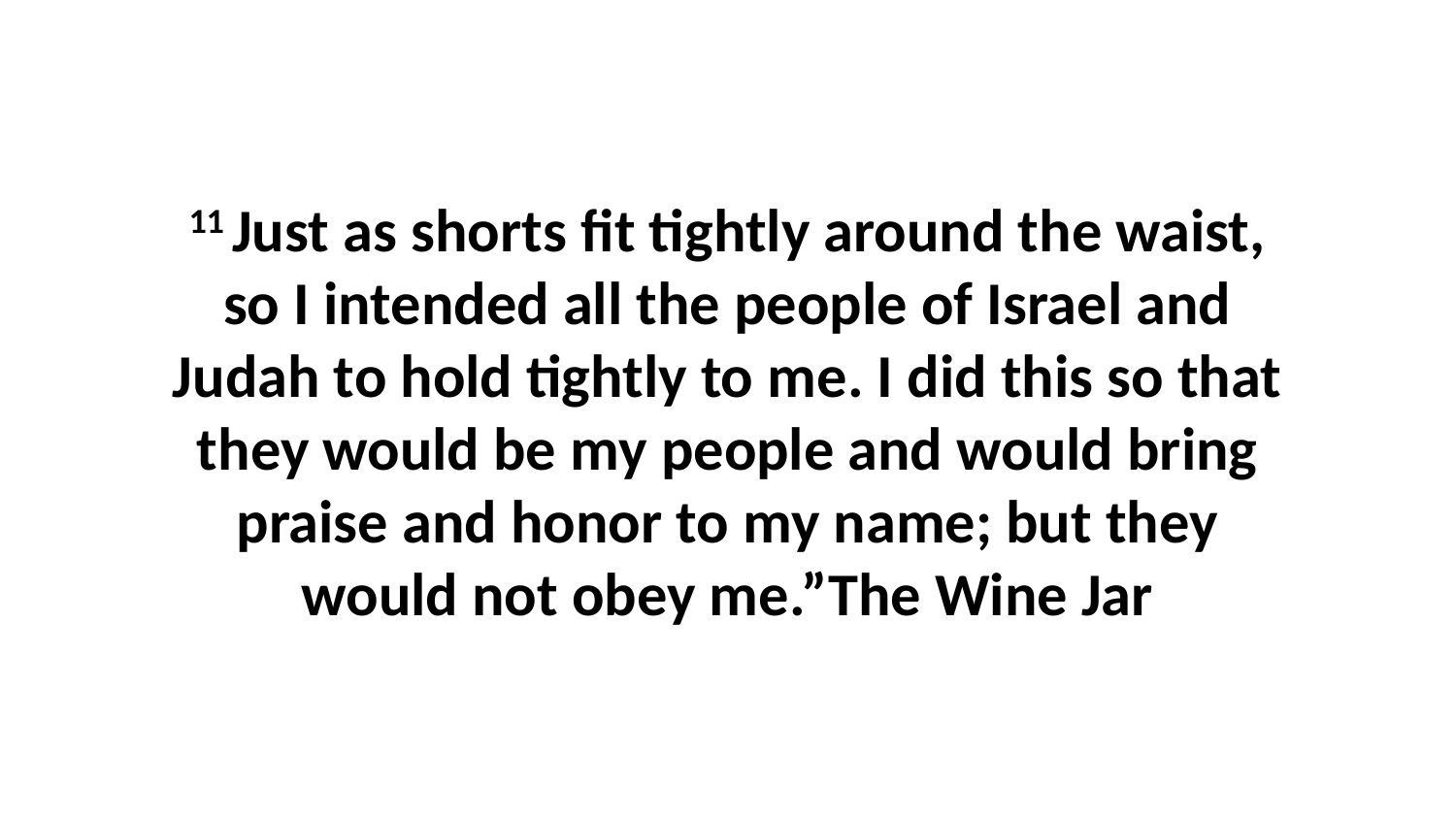

11 Just as shorts fit tightly around the waist, so I intended all the people of Israel and Judah to hold tightly to me. I did this so that they would be my people and would bring praise and honor to my name; but they would not obey me.”The Wine Jar